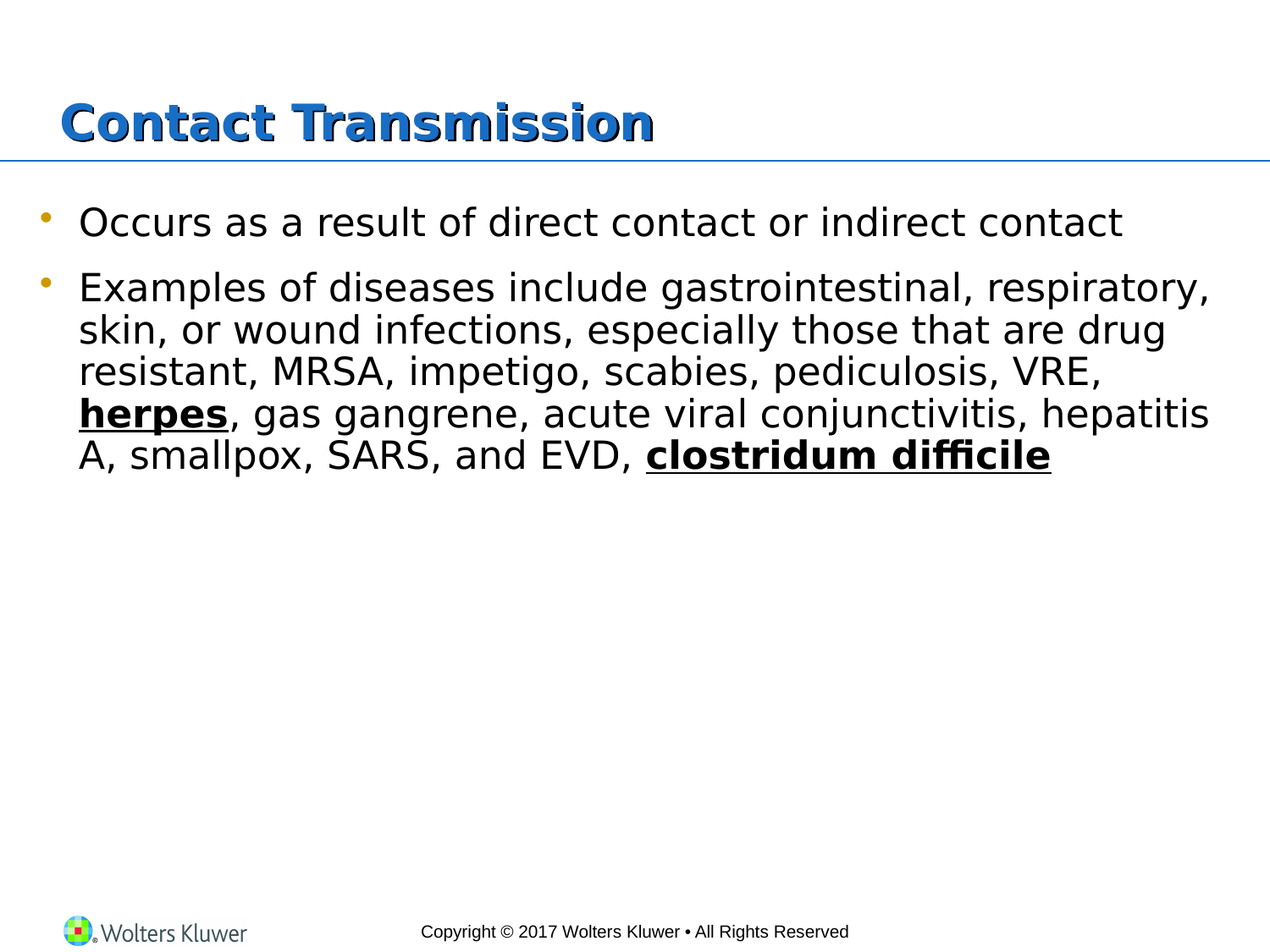

# Contact Transmission
Occurs as a result of direct contact or indirect contact
Examples of diseases include gastrointestinal, respiratory, skin, or wound infections, especially those that are drug resistant, MRSA, impetigo, scabies, pediculosis, VRE,  herpes, gas gangrene, acute viral conjunctivitis, hepatitis A, smallpox, SARS, and EVD, clostridum difficile